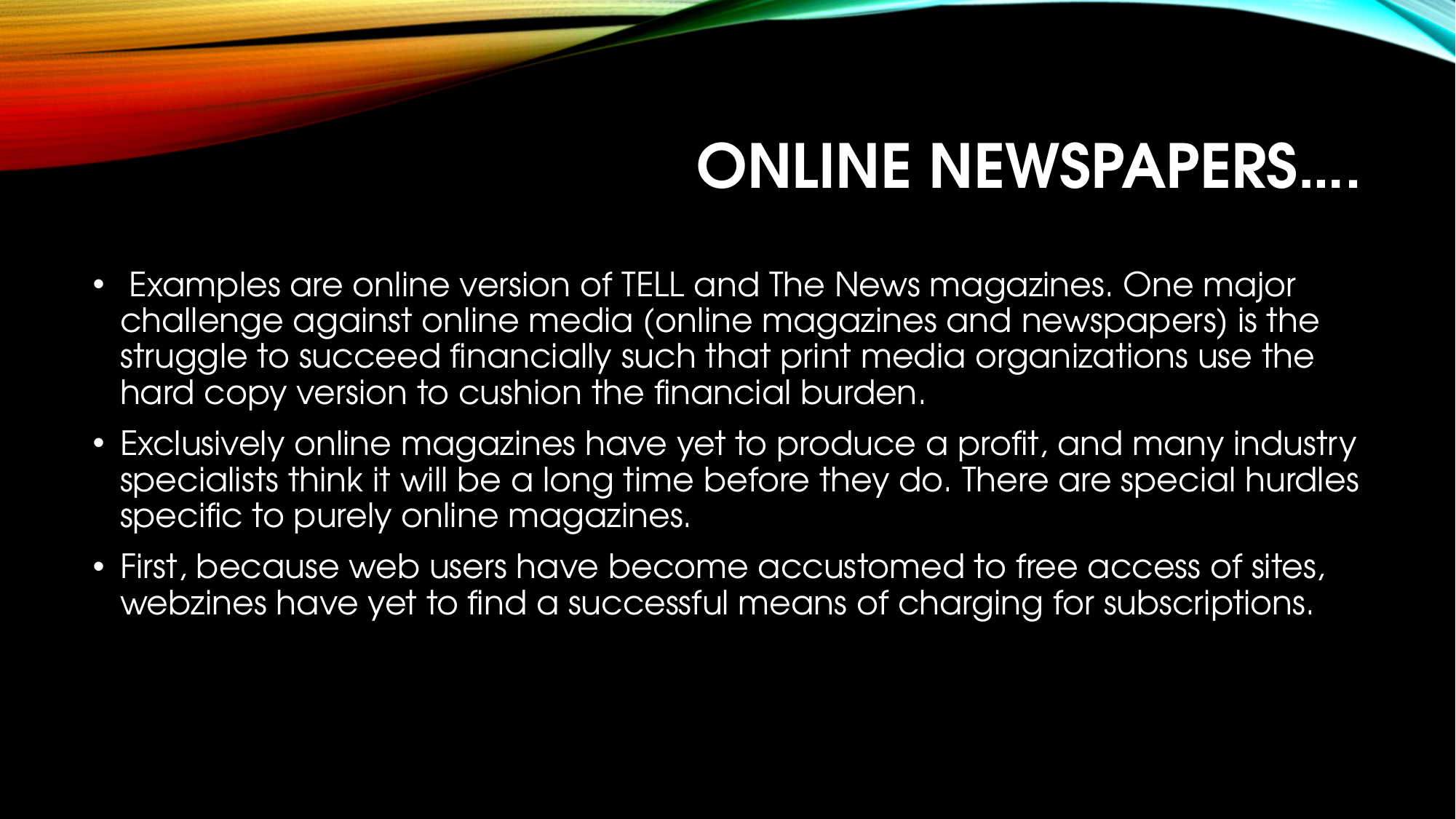

# Online Newspapers….
 Examples are online version of TELL and The News magazines. One major challenge against online media (online magazines and newspapers) is the struggle to succeed financially such that print media organizations use the hard copy version to cushion the financial burden.
Exclusively online magazines have yet to produce a profit, and many industry specialists think it will be a long time before they do. There are special hurdles specific to purely online magazines.
First, because web users have become accustomed to free access of sites, webzines have yet to find a successful means of charging for subscriptions.